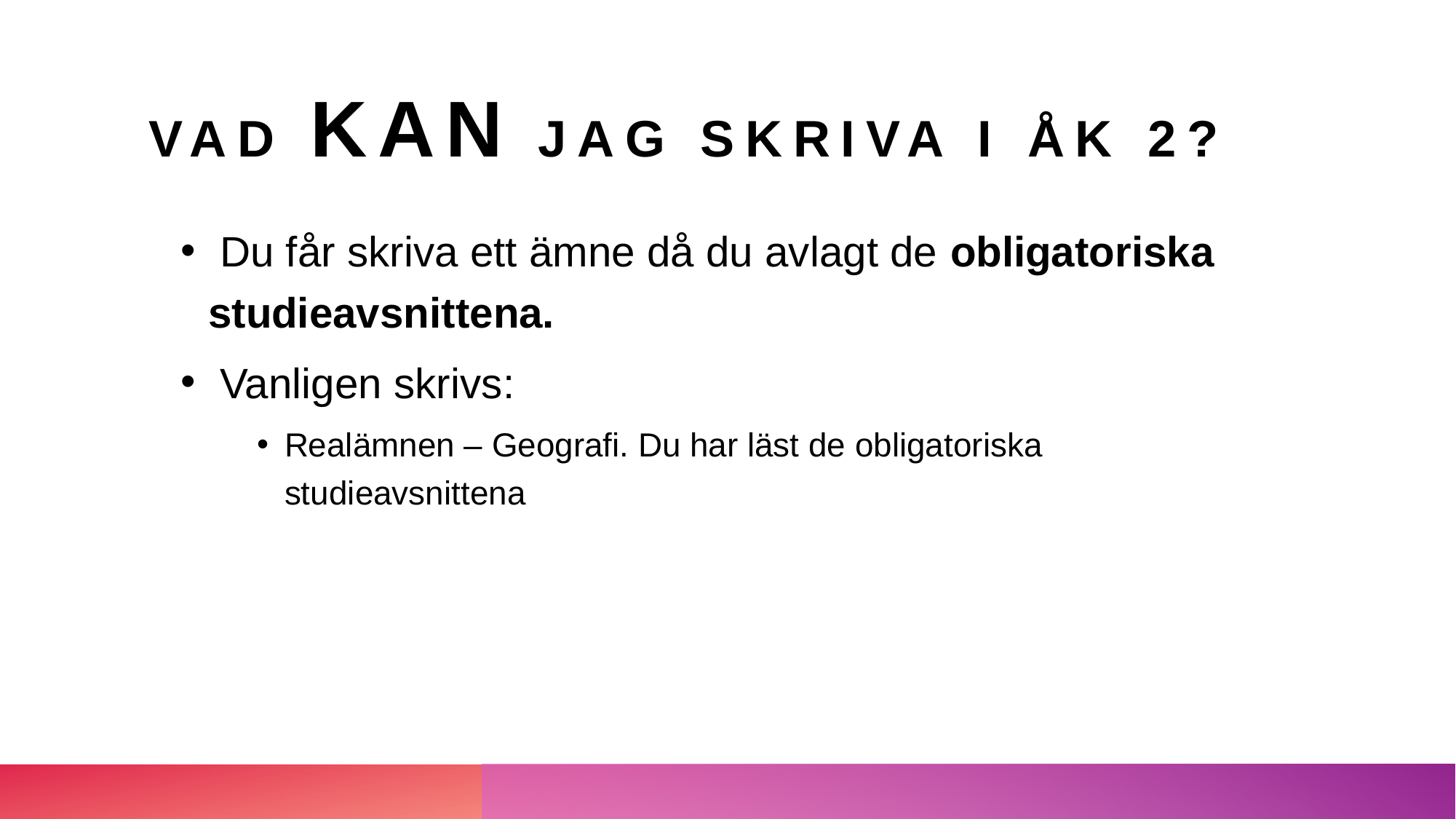

# Vad kan jag skriva I ÅK 2?
 Du får skriva ett ämne då du avlagt de obligatoriska studieavsnittena.
 Vanligen skrivs:
Realämnen – Geografi. Du har läst de obligatoriska studieavsnittena